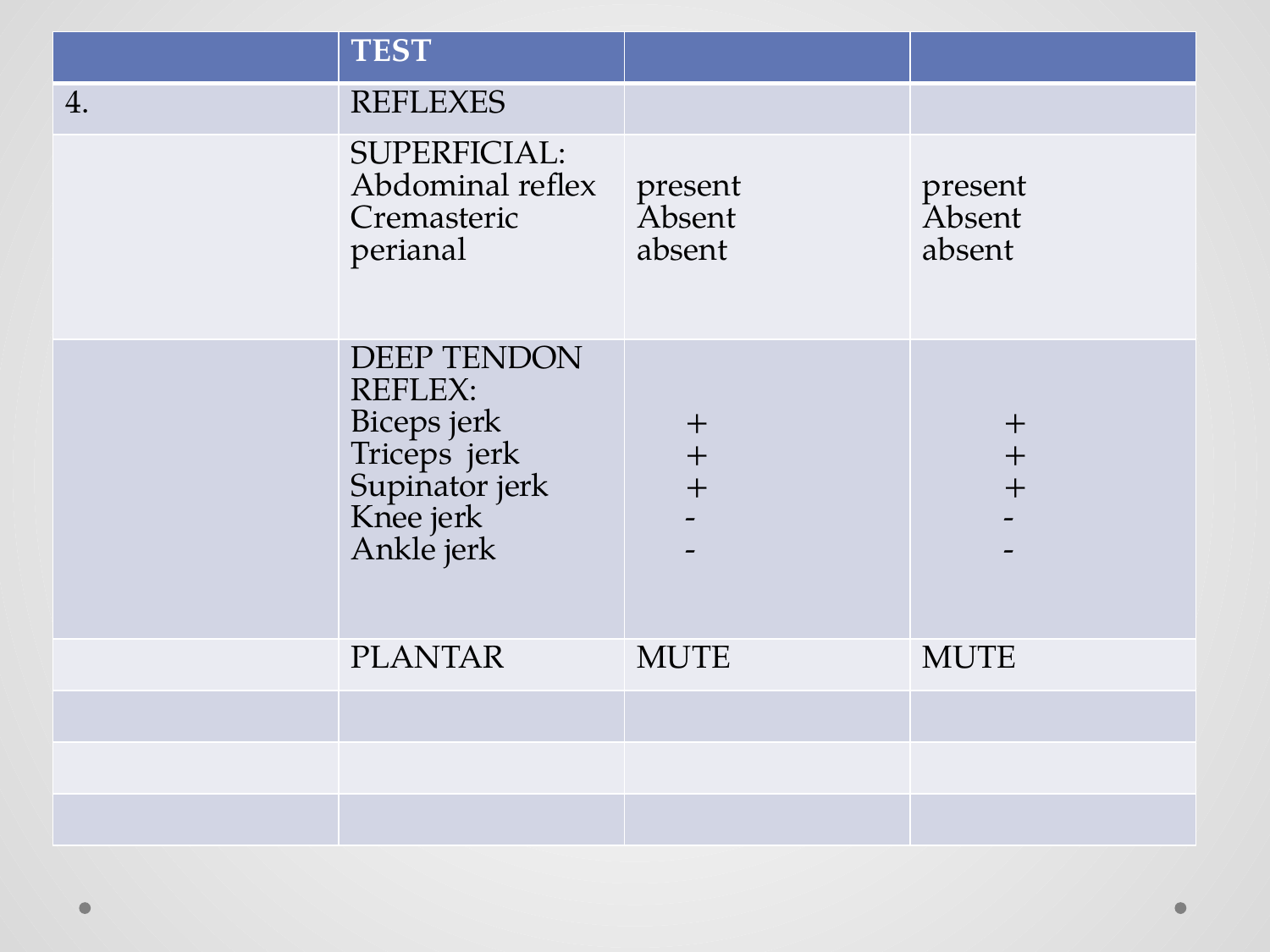

#
|  | TEST |  |  |
| --- | --- | --- | --- |
| 4. | REFLEXES |  |  |
|  | SUPERFICIAL: Abdominal reflex Cremasteric perianal | present Absent absent | present Absent absent |
|  | DEEP TENDON REFLEX: Biceps jerk Triceps jerk Supinator jerk Knee jerk Ankle jerk | + + + - - | + + + - - |
|  | PLANTAR | MUTE | MUTE |
|  |  |  |  |
|  |  |  |  |
|  |  |  |  |